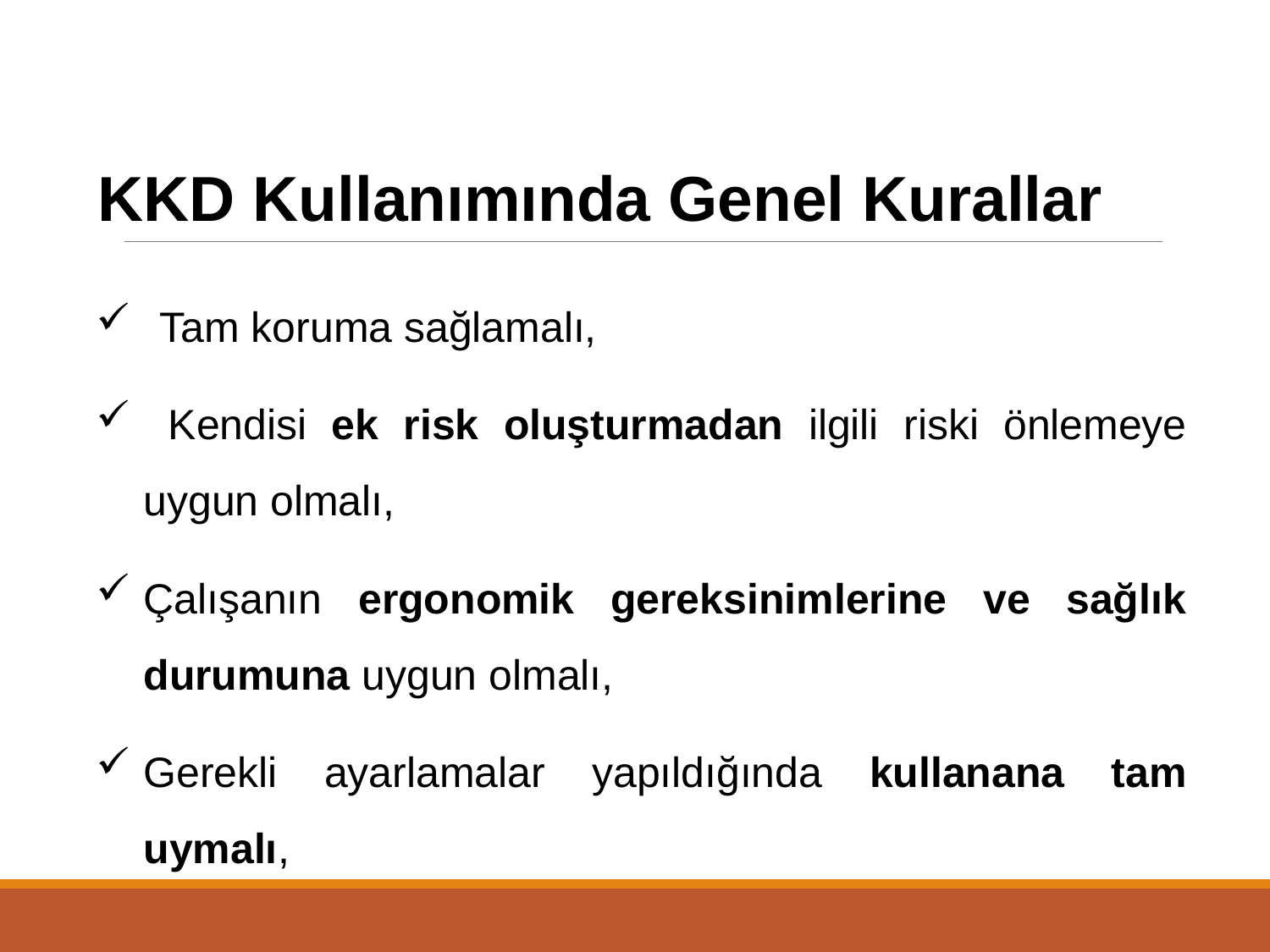

KKD Kullanımında Genel Kurallar
Tam koruma sağlamalı,
 Kendisi ek risk oluşturmadan ilgili riski önlemeye uygun olmalı,
Çalışanın ergonomik gereksinimlerine ve sağlık durumuna uygun olmalı,
Gerekli ayarlamalar yapıldığında kullanana tam uymalı,